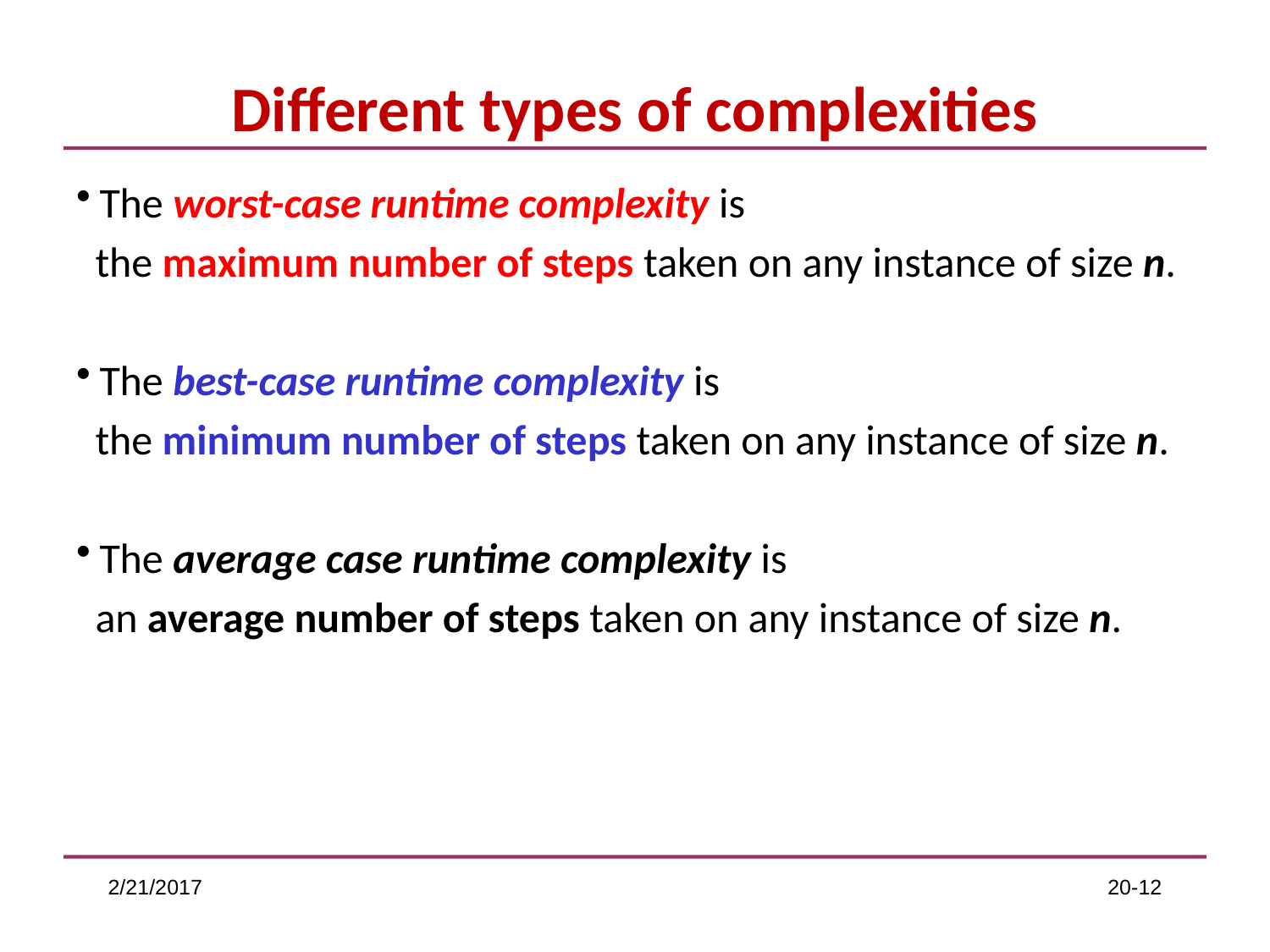

# Different types of complexities
The worst-case runtime complexity is
  the maximum number of steps taken on any instance of size n.

The best-case runtime complexity is
  the minimum number of steps taken on any instance of size n.

The average case runtime complexity is
  an average number of steps taken on any instance of size n.

2/21/2017
20-12